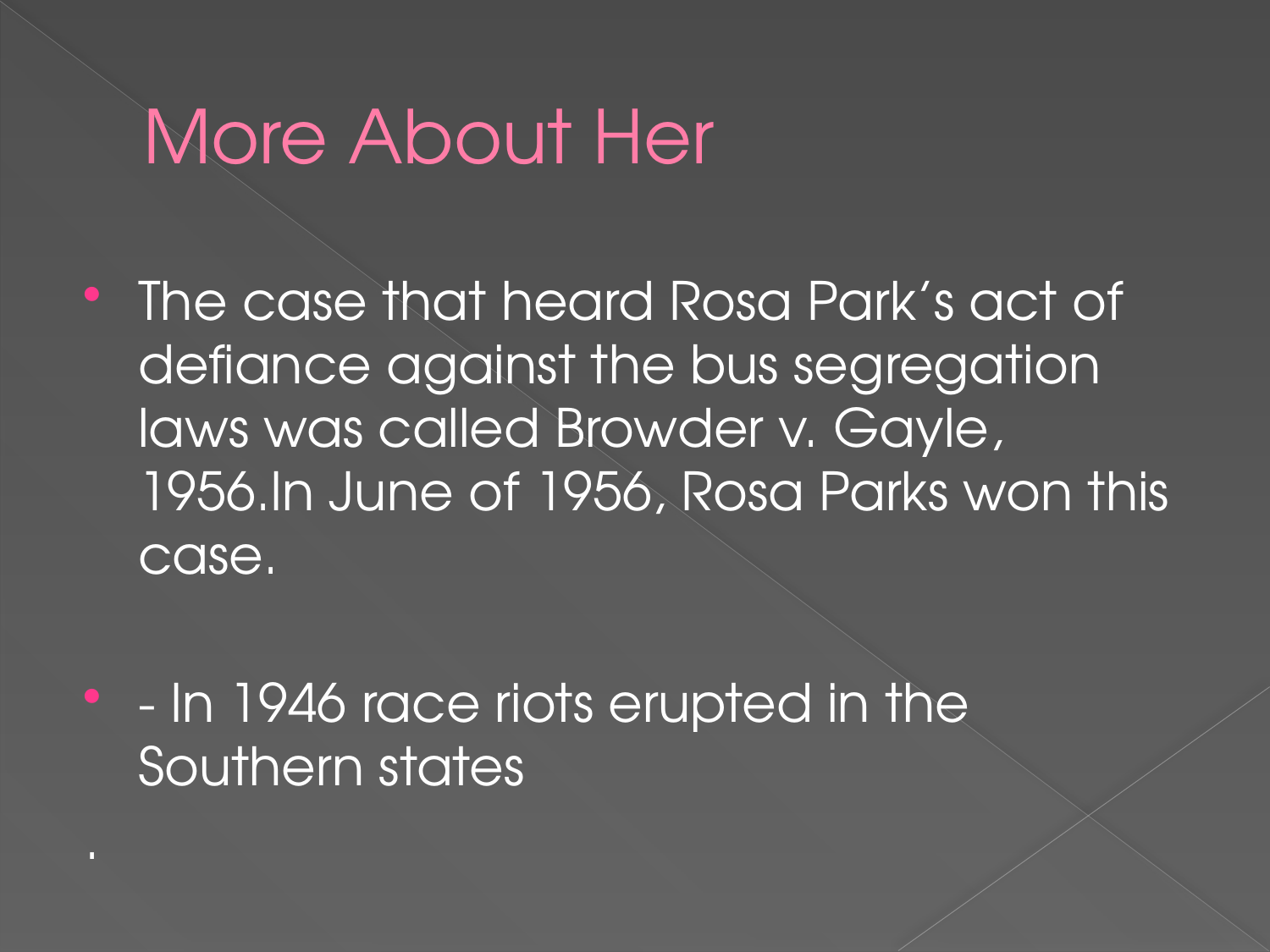

# More About Her
The case that heard Rosa Park’s act of defiance against the bus segregation laws was called Browder v. Gayle, 1956.In June of 1956, Rosa Parks won this case.

- In 1946 race riots erupted in the Southern states
.